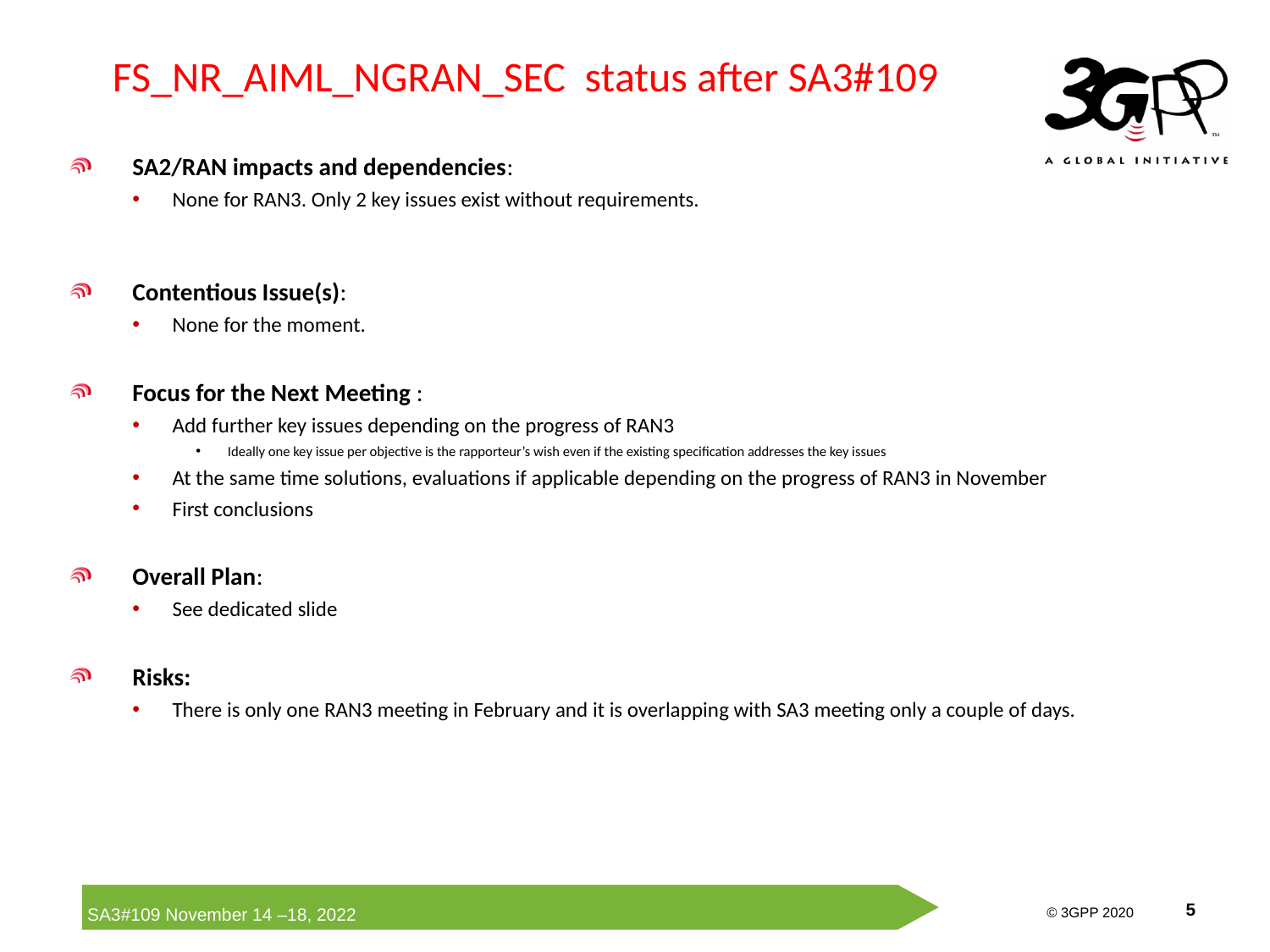

# FS_NR_AIML_NGRAN_SEC  status after SA3#109
SA2/RAN impacts and dependencies:
None for RAN3. Only 2 key issues exist without requirements.

Contentious Issue(s):
None for the moment.

Focus for the Next Meeting :
Add further key issues depending on the progress of RAN3
Ideally one key issue per objective is the rapporteur’s wish even if the existing specification addresses the key issues
At the same time solutions, evaluations if applicable depending on the progress of RAN3 in November
First conclusions

Overall Plan:
See dedicated slide

Risks:
There is only one RAN3 meeting in February and it is overlapping with SA3 meeting only a couple of days.